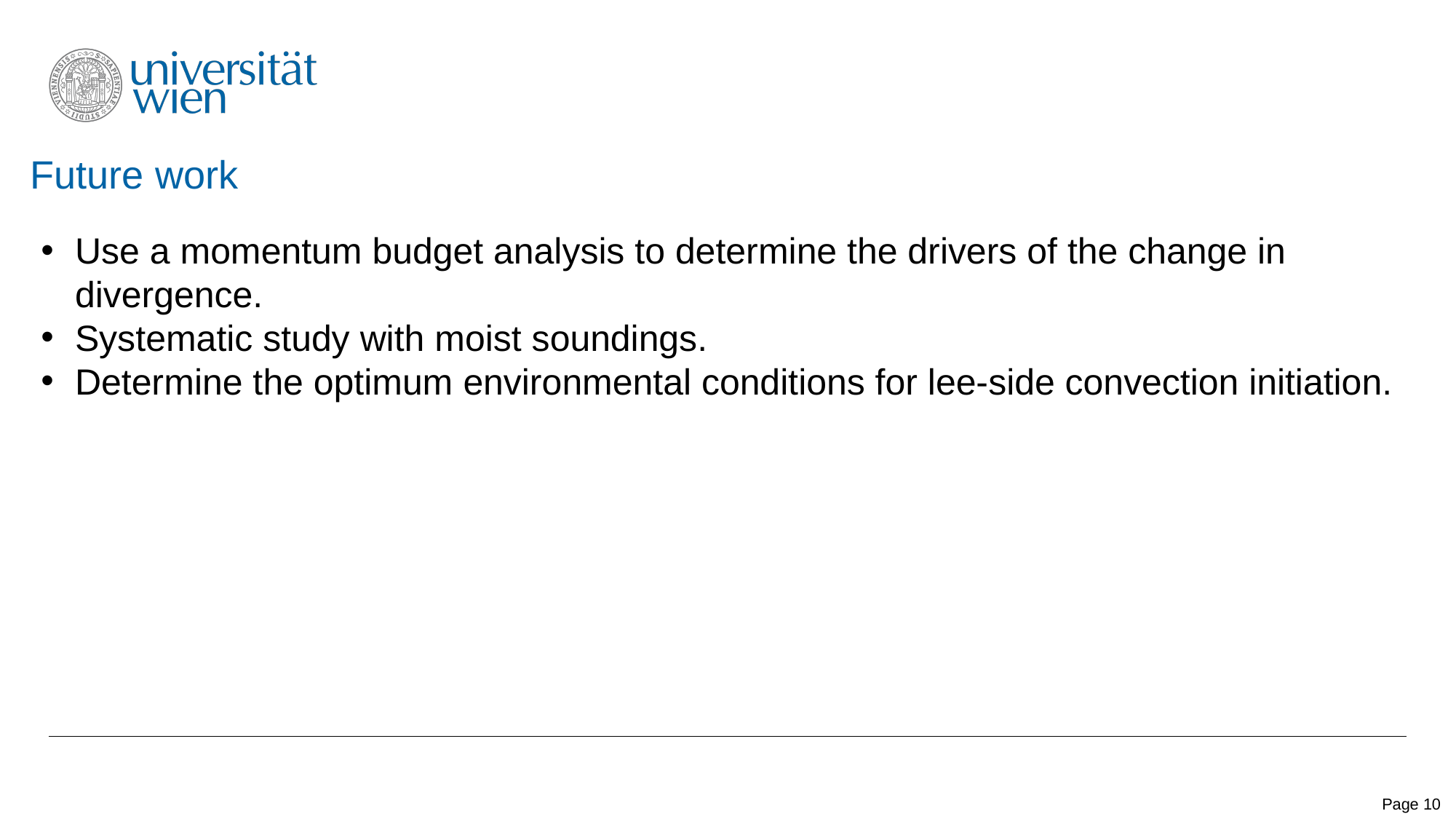

# Future work
Use a momentum budget analysis to determine the drivers of the change in divergence.
Systematic study with moist soundings.
Determine the optimum environmental conditions for lee-side convection initiation.
Page 10